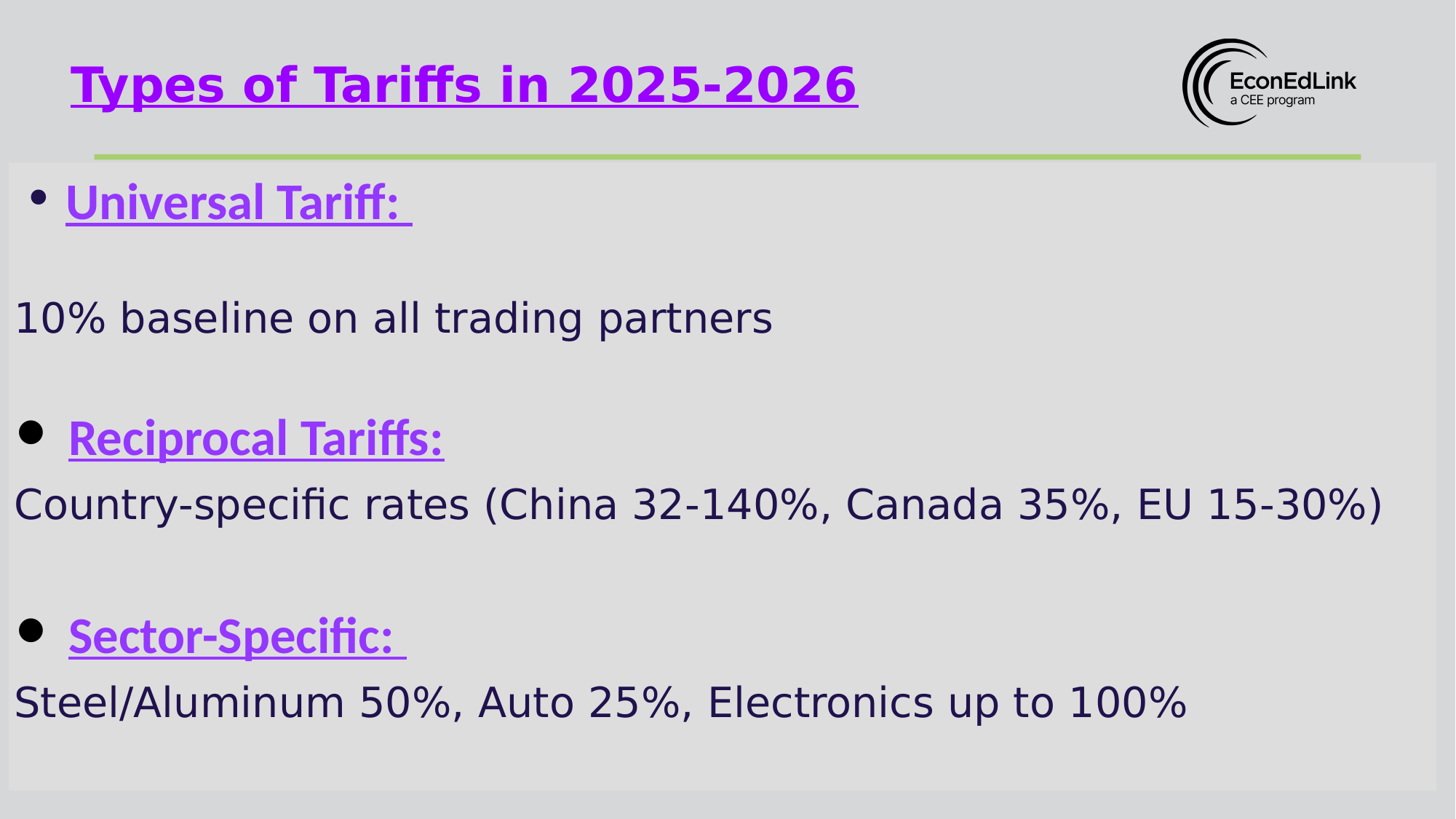

Types of Tariffs in 2025-2026
# Universal Tariff:

10% baseline on all trading partners

Reciprocal Tariffs:
Country-specific rates (China 32-140%, Canada 35%, EU 15-30%)

Sector-Specific:
Steel/Aluminum 50%, Auto 25%, Electronics up to 100%